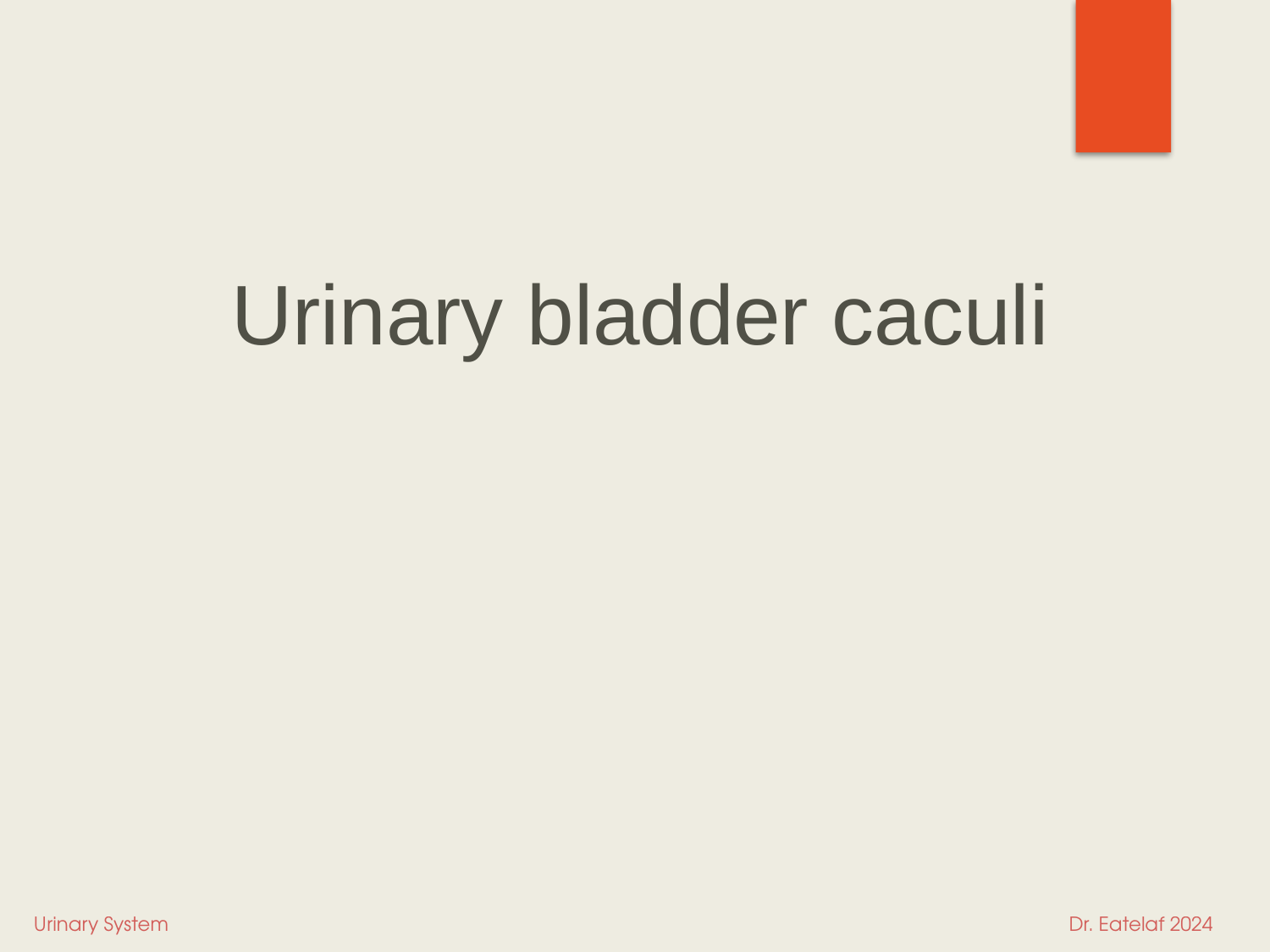

# Urinary bladder caculi
Urinary System                                                                                                                                                                          Dr. Eatelaf 2024